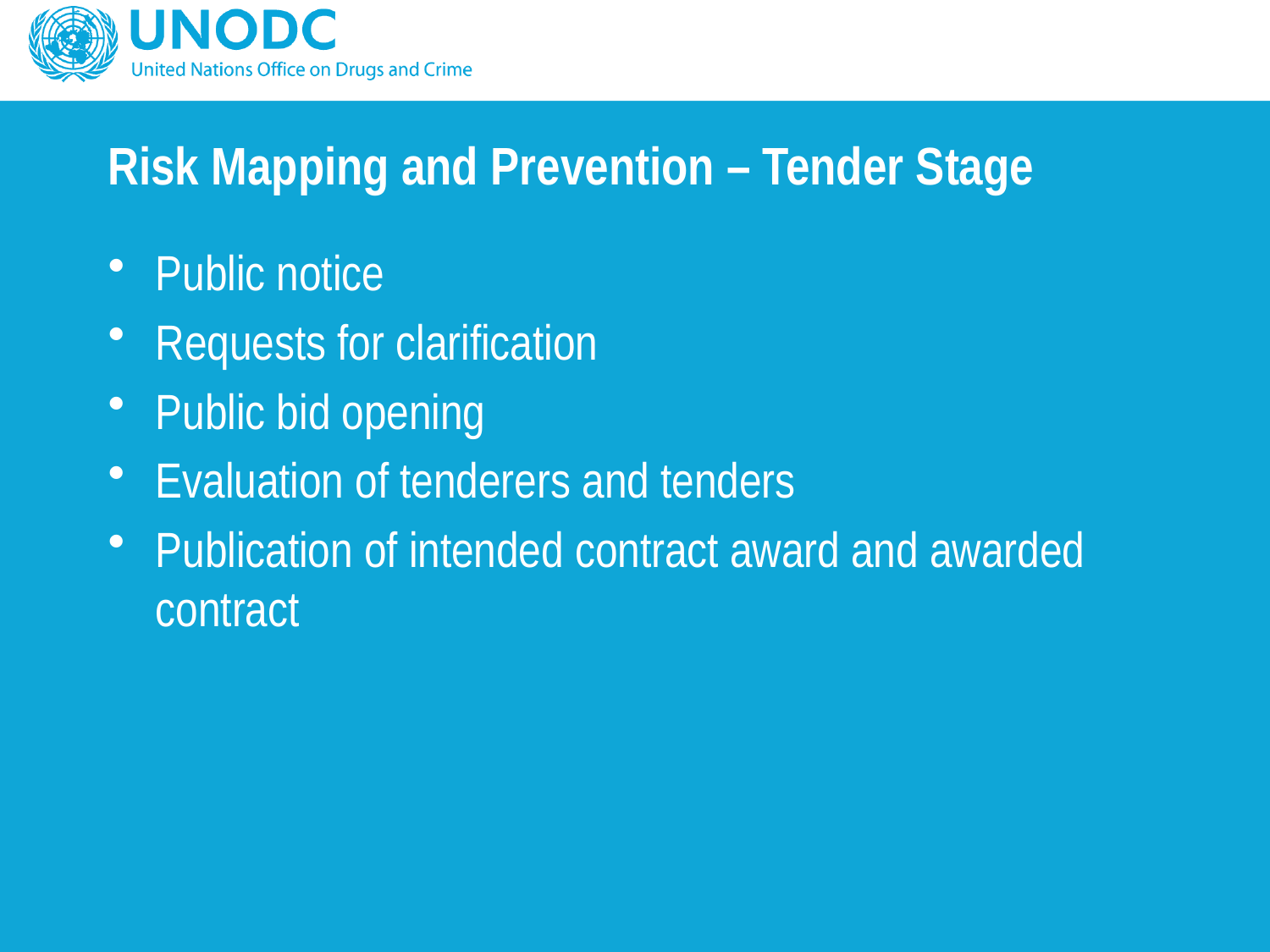

# Risk Mapping and Prevention – Tender Stage
Public notice
Requests for clarification
Public bid opening
Evaluation of tenderers and tenders
Publication of intended contract award and awarded contract